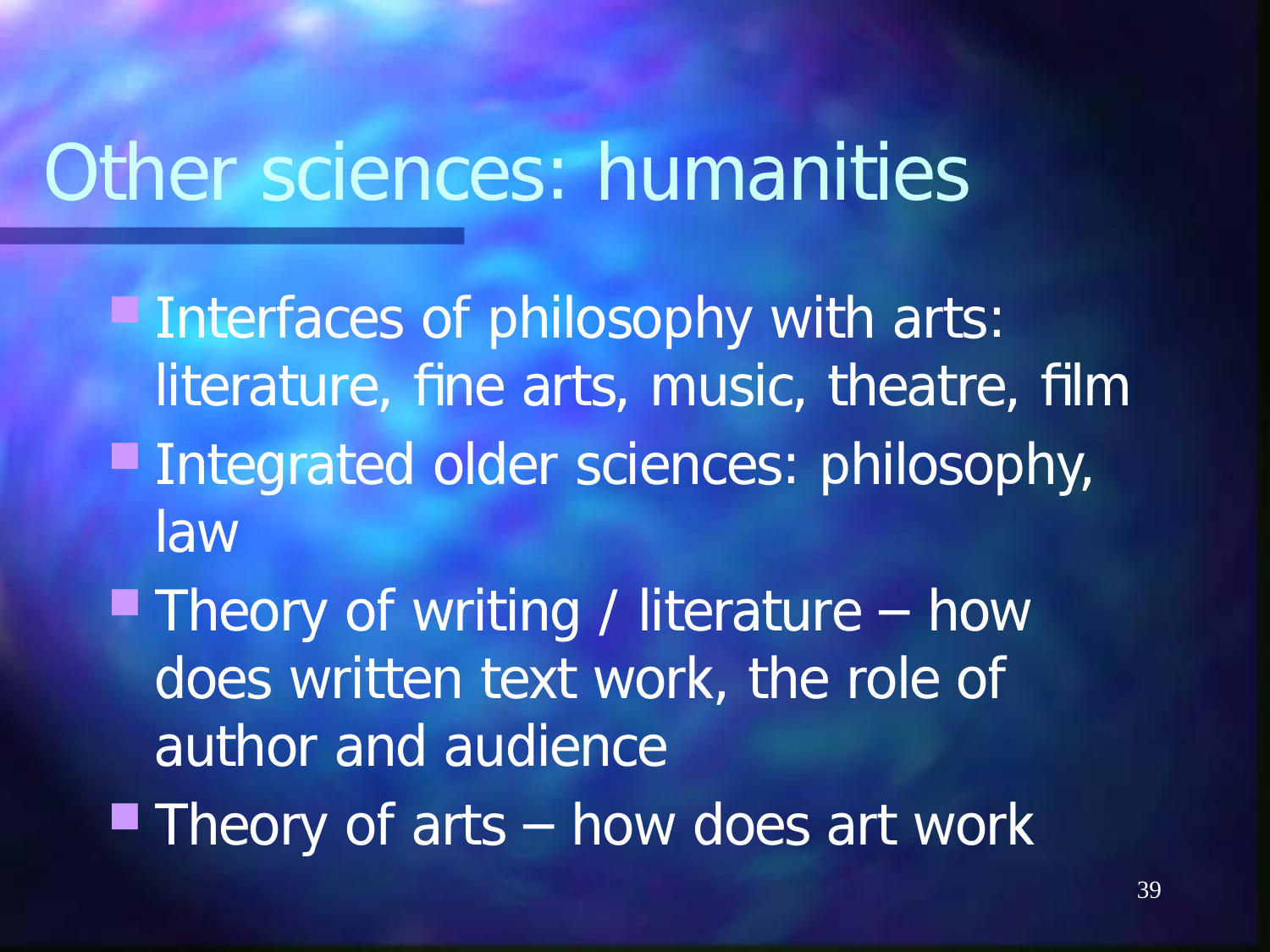

# Other sciences: humanities
Interfaces of philosophy with arts: literature, fine arts, music, theatre, film
Integrated older sciences: philosophy, law
Theory of writing / literature – how does written text work, the role of author and audience
Theory of arts – how does art work
39